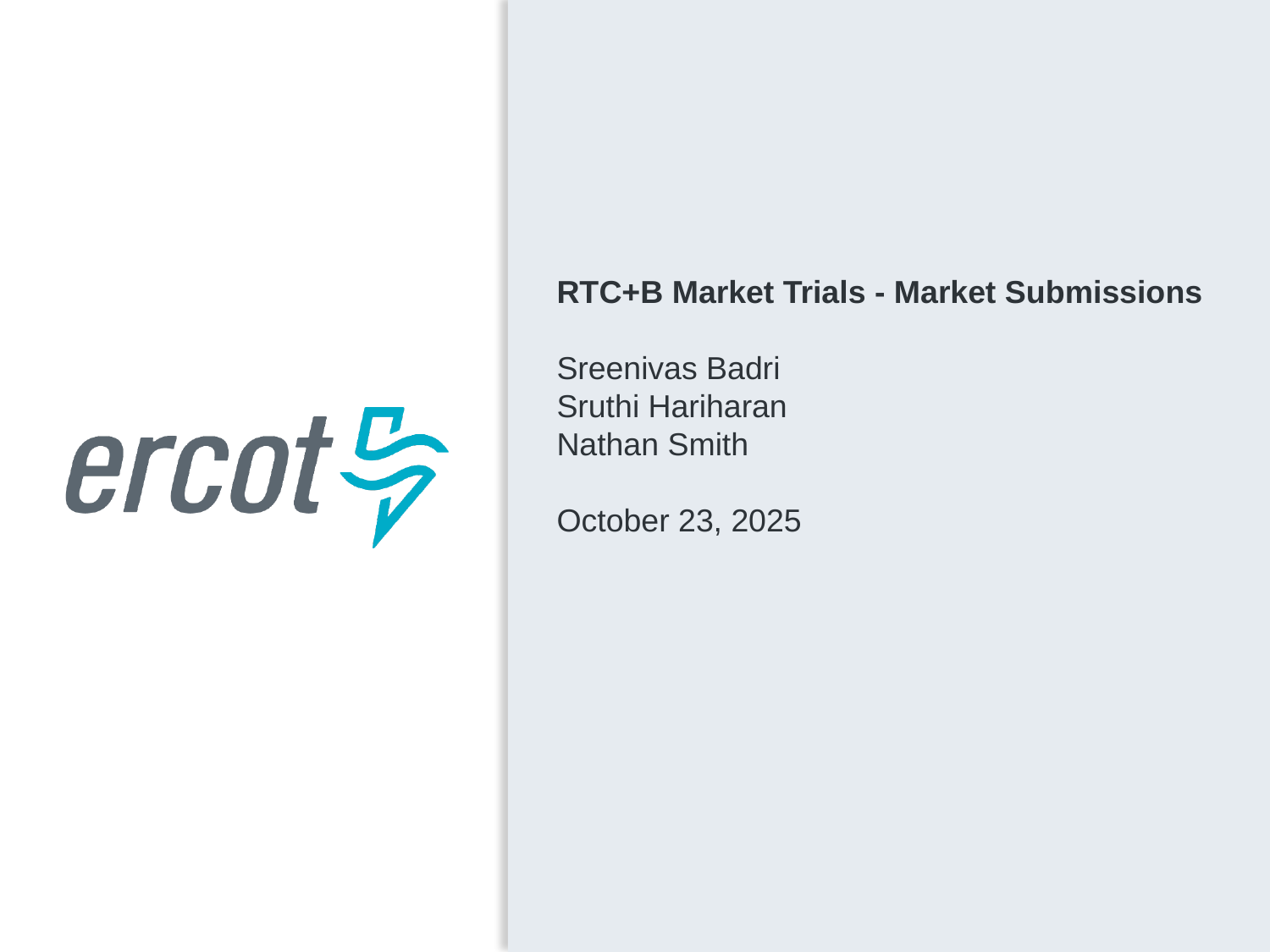

RTC+B Market Trials - Market Submissions

Sreenivas Badri
Sruthi Hariharan
Nathan Smith

October 23, 2025